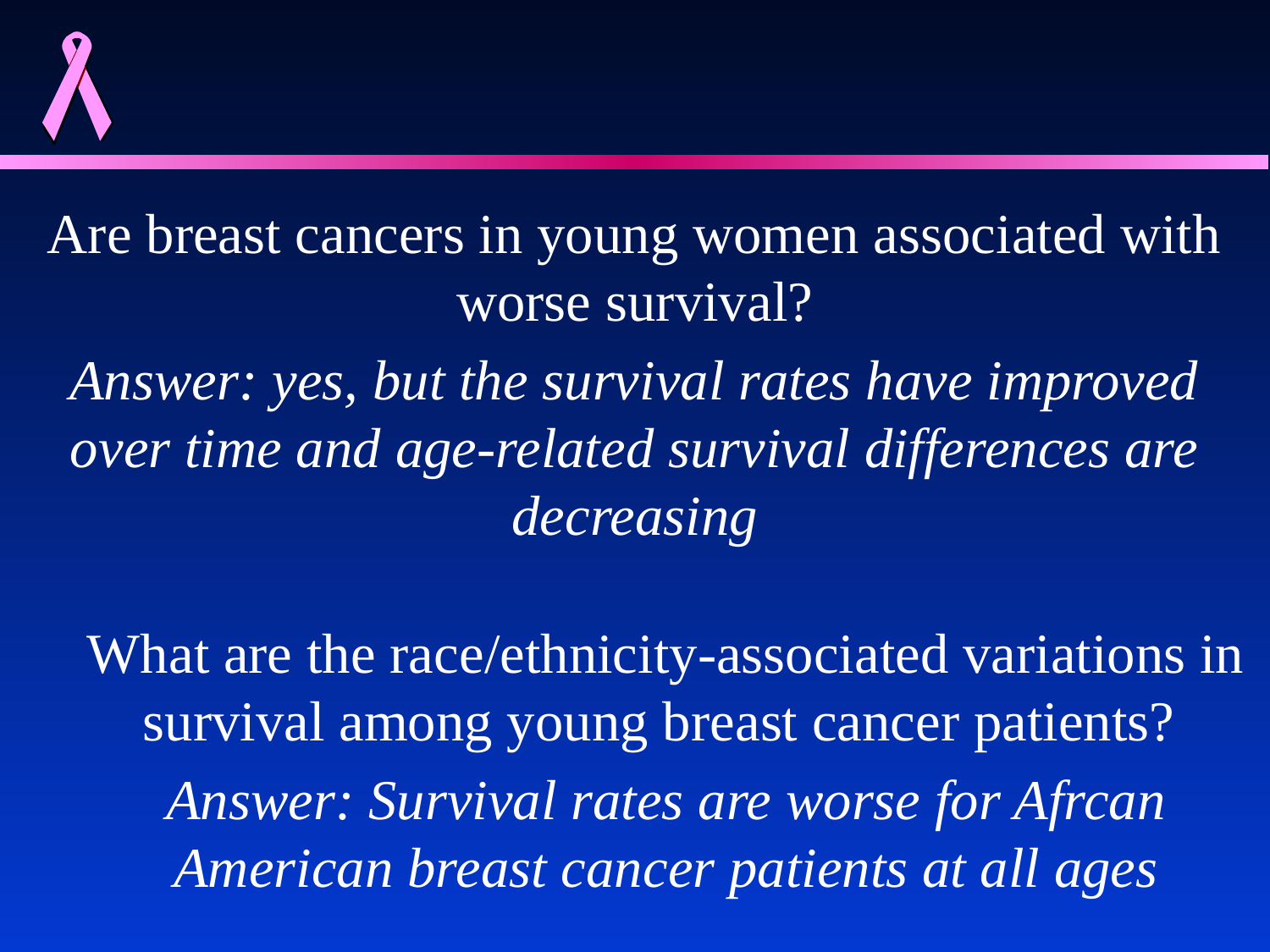

#
Are breast cancers in young women associated with worse survival?
Answer: yes, but the survival rates have improved over time and age-related survival differences are decreasing

What are the race/ethnicity-associated variations in survival among young breast cancer patients?
Answer: Survival rates are worse for Afrcan American breast cancer patients at all ages